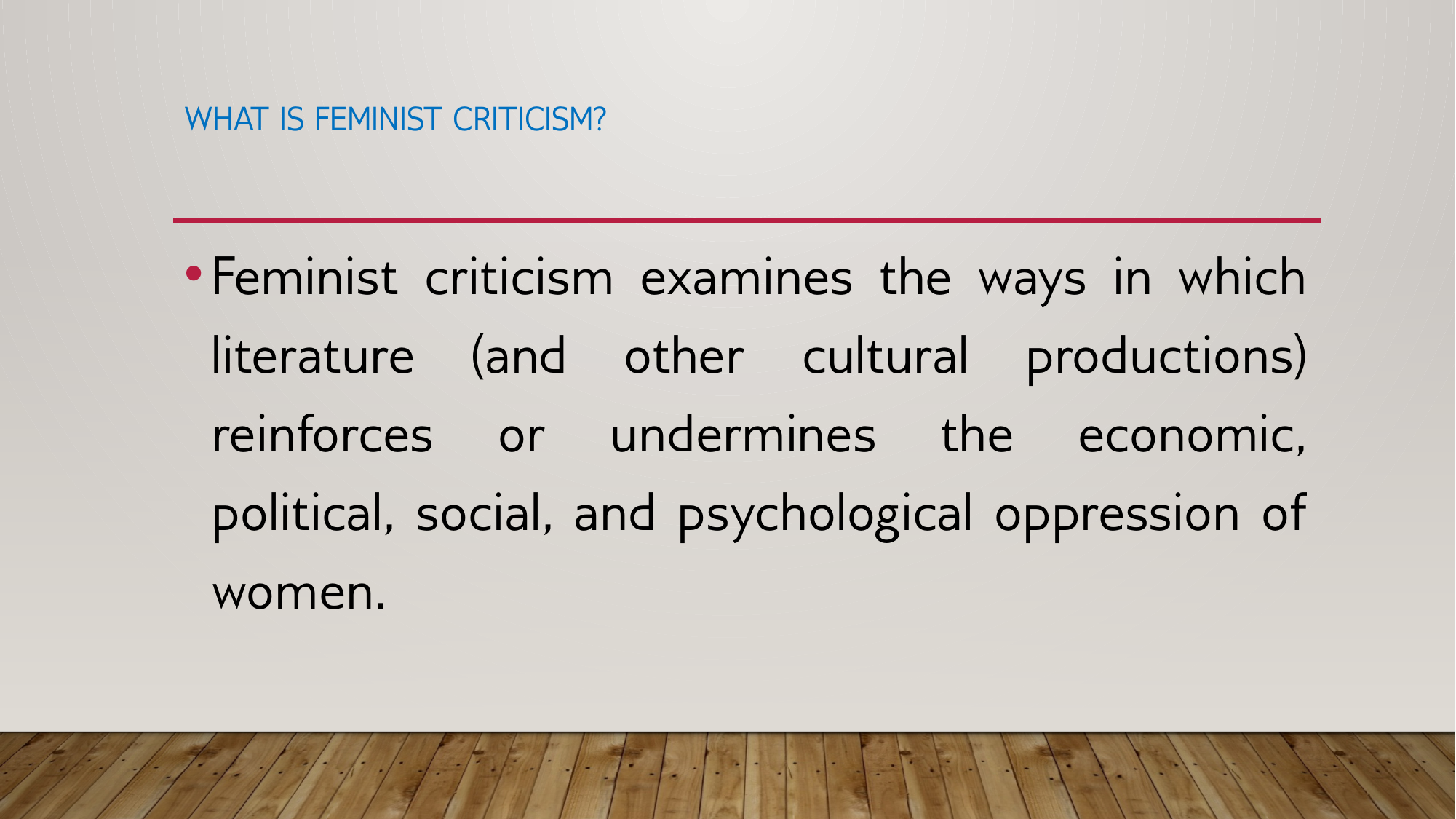

# What is feminist criticism?
Feminist criticism examines the ways in which literature (and other cultural productions) reinforces or undermines the economic, political, social, and psychological oppression of women.